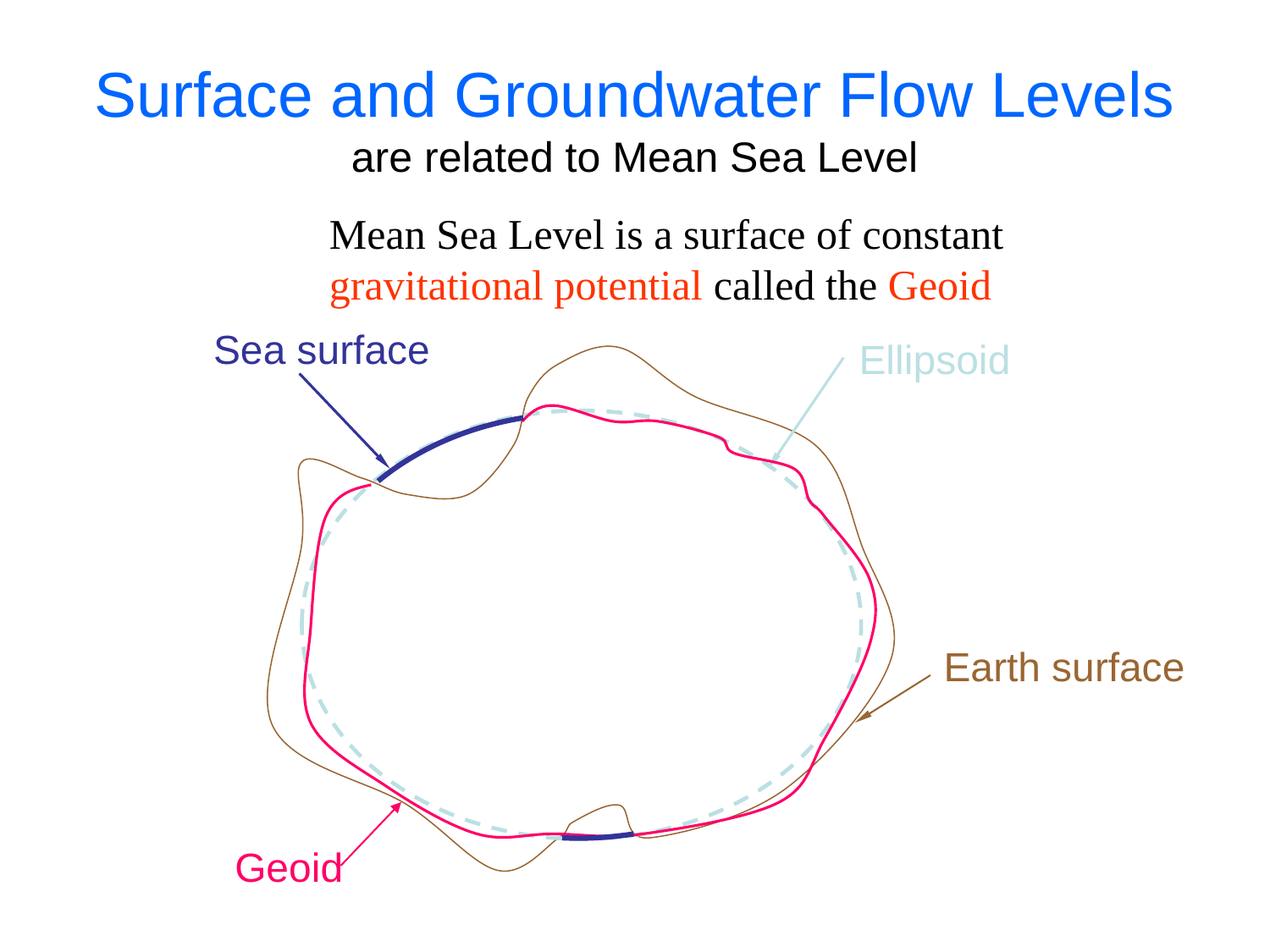

# Surface and Groundwater Flow Levels are related to Mean Sea Level
Mean Sea Level is a surface of constant
gravitational potential called the Geoid
Sea surface
Ellipsoid

Earth surface

Geoid